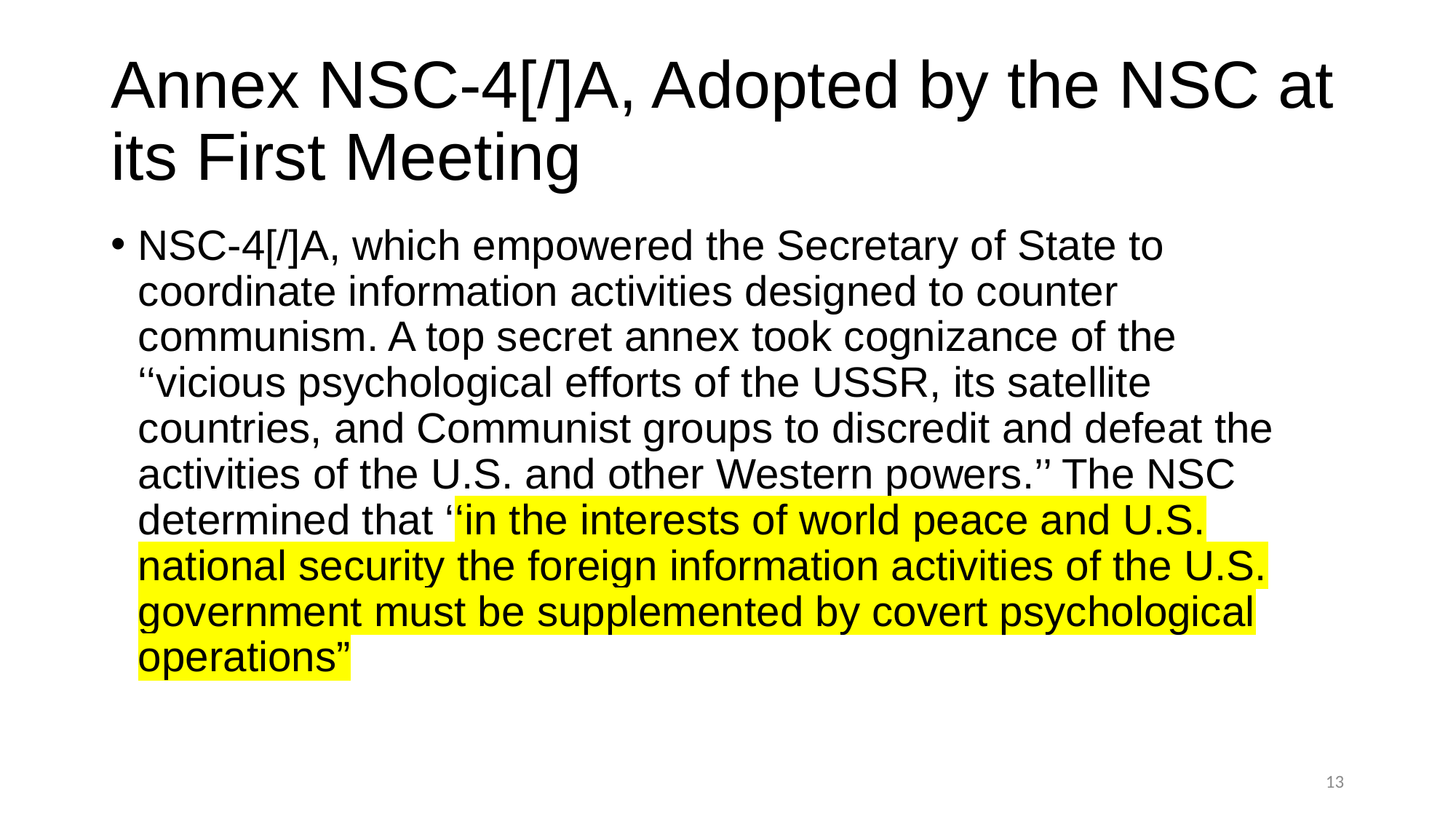

# Annex NSC-4[/]A, Adopted by the NSC at its First Meeting
NSC-4[/]A, which empowered the Secretary of State to coordinate information activities designed to counter communism. A top secret annex took cognizance of the ‘‘vicious psychological efforts of the USSR, its satellite countries, and Communist groups to discredit and defeat the activities of the U.S. and other Western powers.’’ The NSC determined that ‘‘in the interests of world peace and U.S. national security the foreign information activities of the U.S. government must be supplemented by covert psychological operations”
13